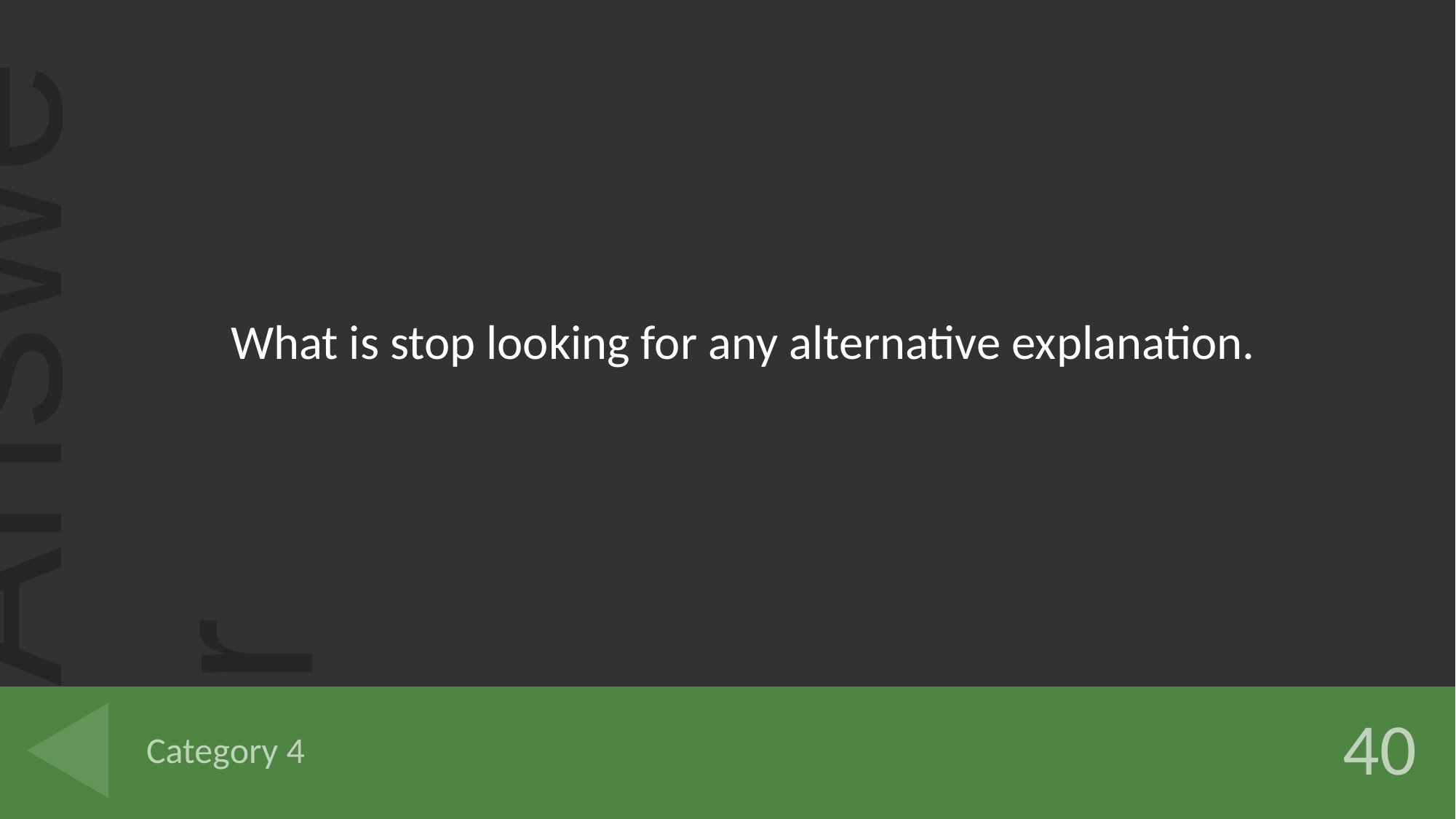

What is stop looking for any alternative explanation.
# Category 4
40